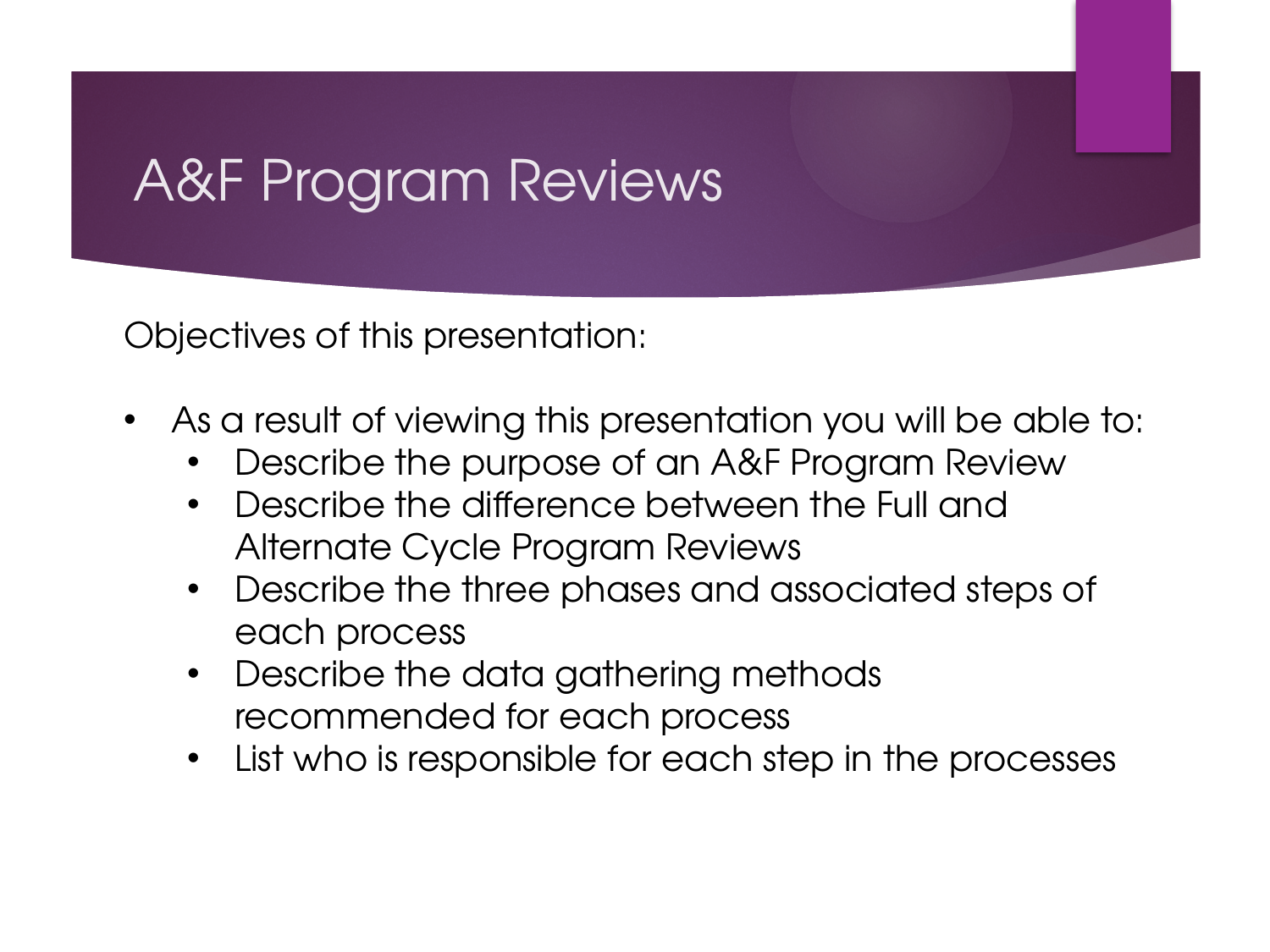

# A&F Program Reviews
Objectives of this presentation:

As a result of viewing this presentation you will be able to:
Describe the purpose of an A&F Program Review
Describe the difference between the Full and Alternate Cycle Program Reviews
Describe the three phases and associated steps of each process
Describe the data gathering methods recommended for each process
List who is responsible for each step in the processes